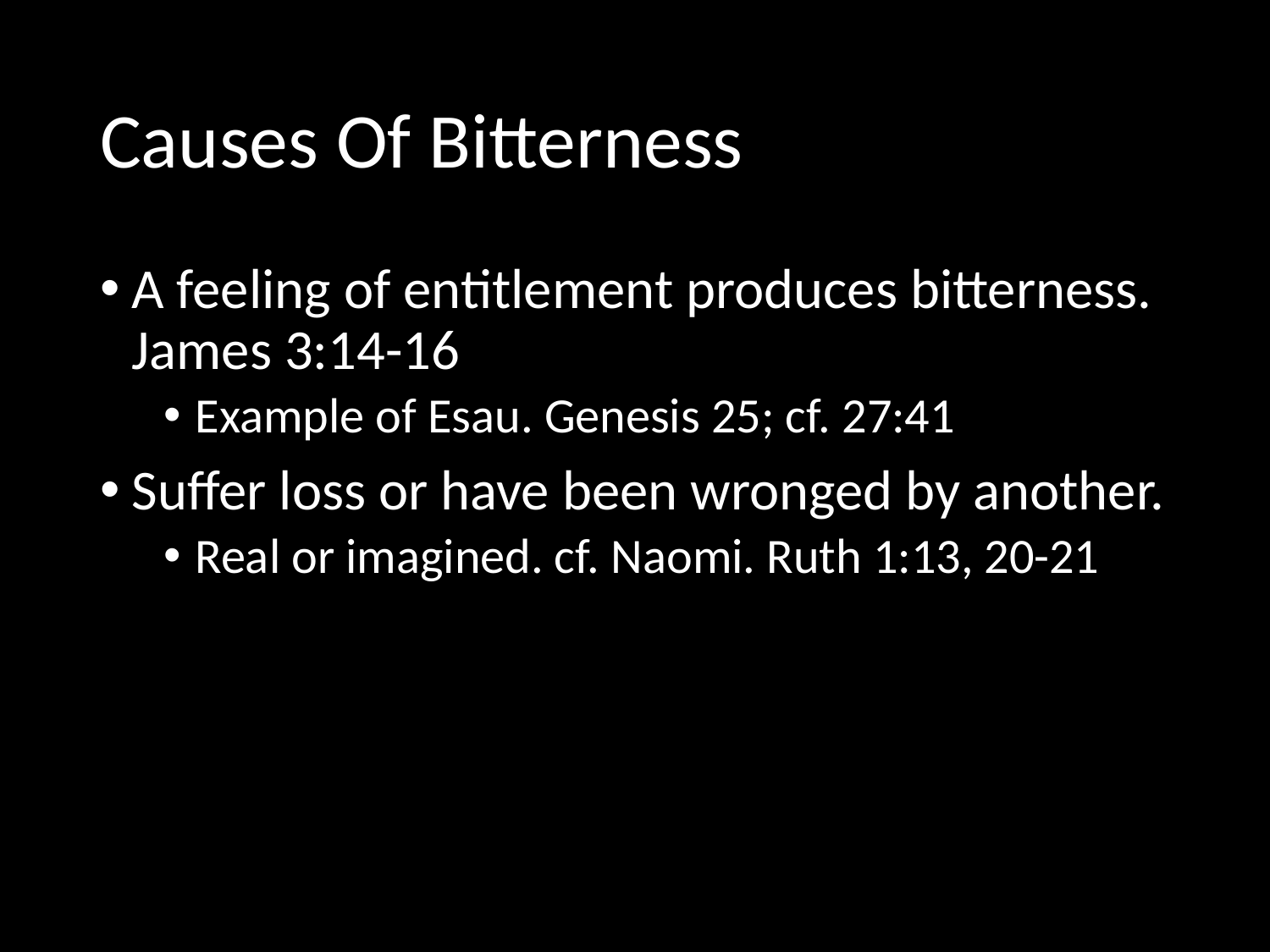

# Causes Of Bitterness
A feeling of entitlement produces bitterness. James 3:14-16
Example of Esau. Genesis 25; cf. 27:41
Suffer loss or have been wronged by another.
Real or imagined. cf. Naomi. Ruth 1:13, 20-21